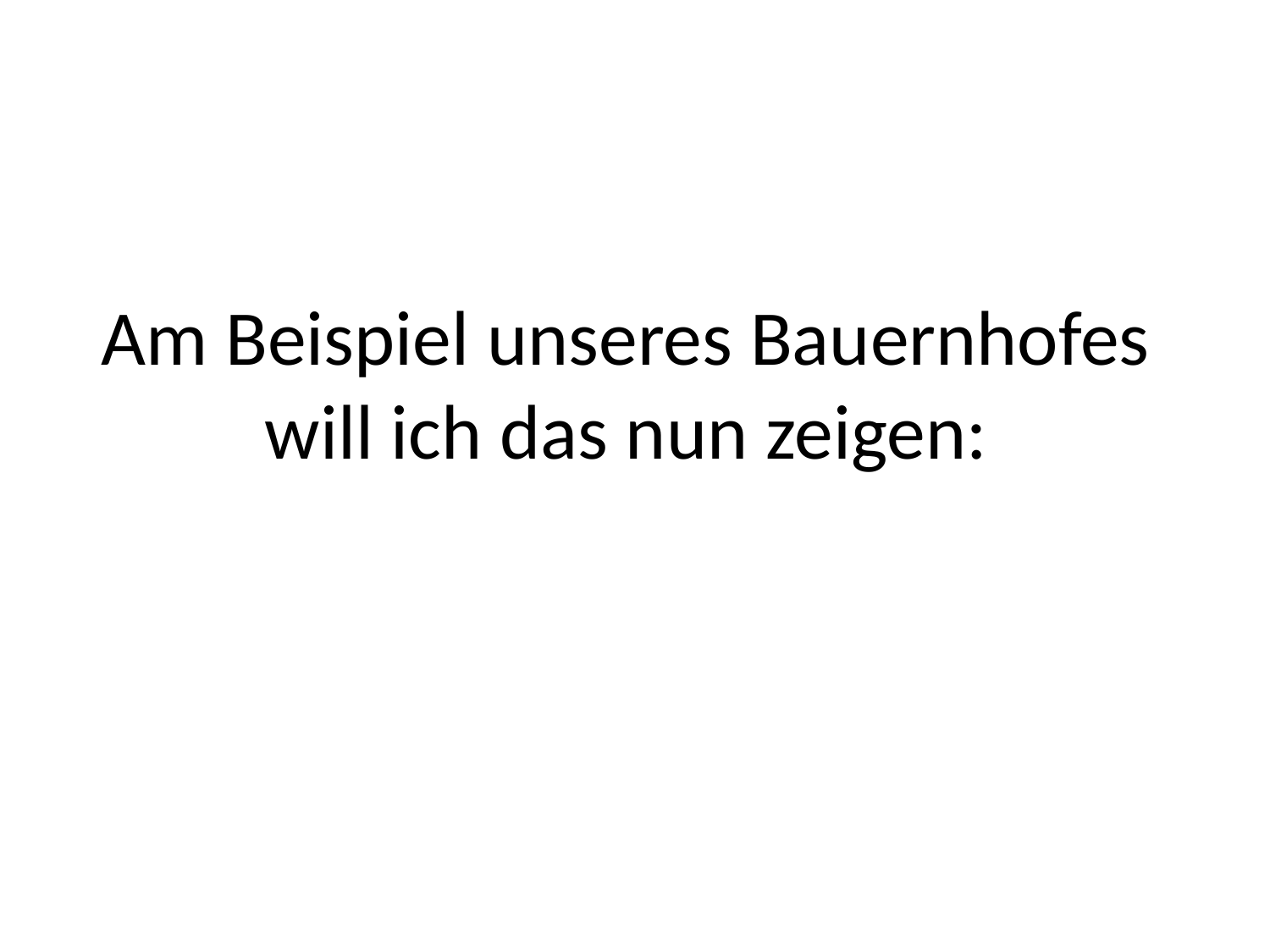

# Am Beispiel unseres Bauernhofes will ich das nun zeigen: